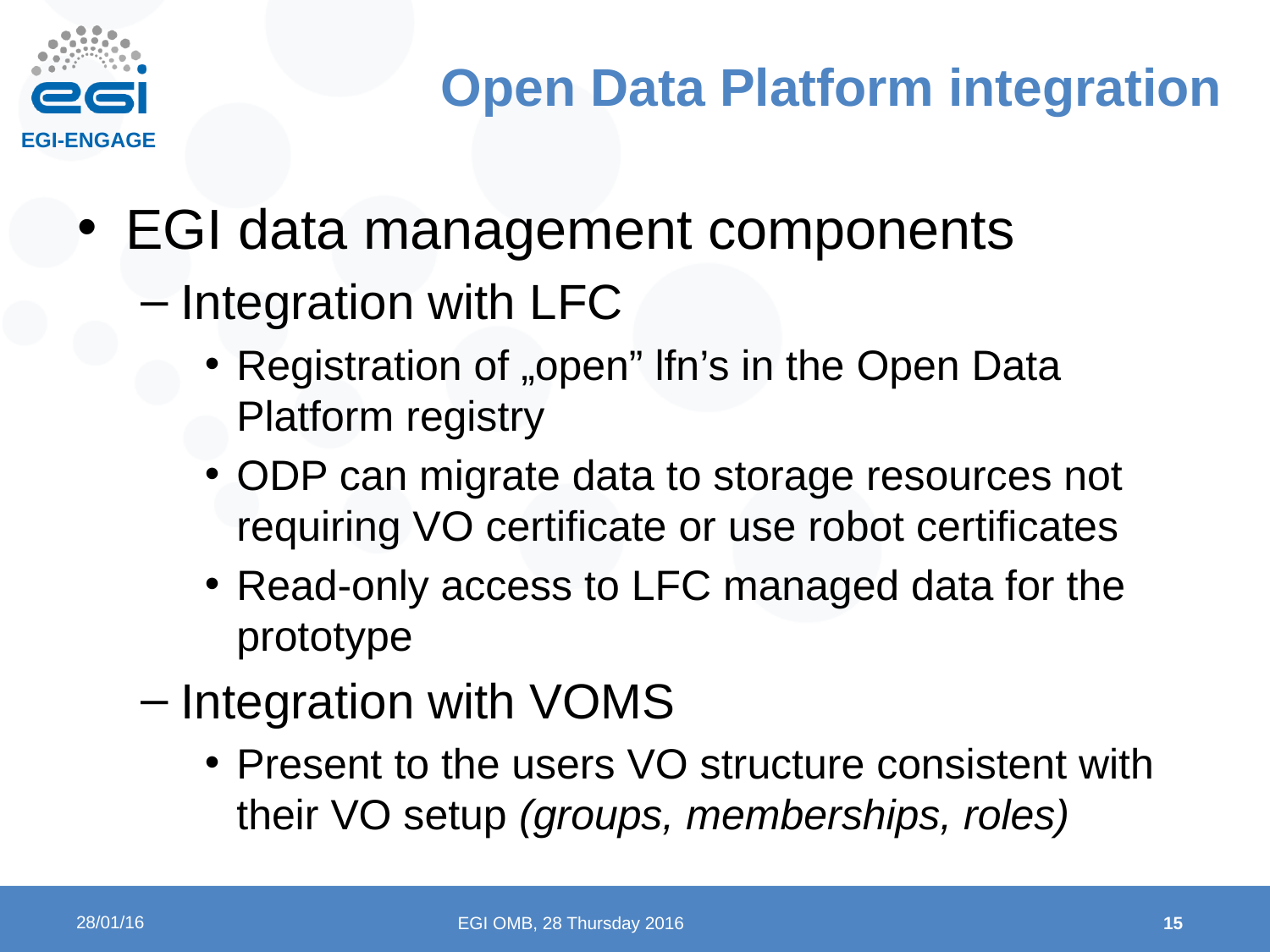

# Open Data Platform integration
EGI data management components
Integration with LFC
Registration of „open” lfn’s in the Open Data Platform registry
ODP can migrate data to storage resources not requiring VO certificate or use robot certificates
Read-only access to LFC managed data for the prototype
Integration with VOMS
Present to the users VO structure consistent with their VO setup (groups, memberships, roles)
28/01/16
EGI OMB, 28 Thursday 2016